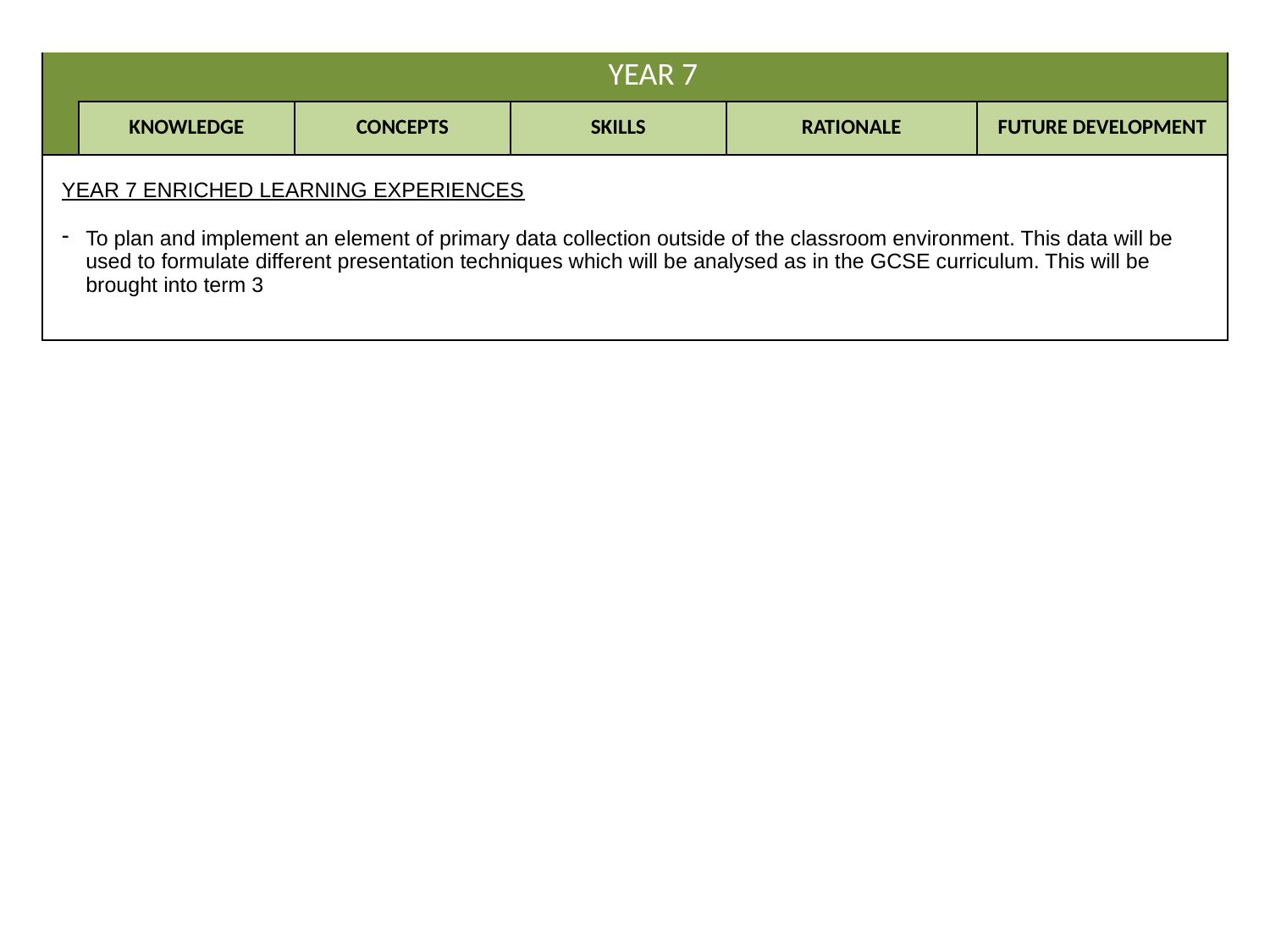

|  | YEAR 7 |  |  |  |  |
| --- | --- | --- | --- | --- | --- |
|  | KNOWLEDGE | CONCEPTS | SKILLS | RATIONALE | FUTURE DEVELOPMENT |
| YEAR 7 ENRICHED LEARNING EXPERIENCES To plan and implement an element of primary data collection outside of the classroom environment. This data will be used to formulate different presentation techniques which will be analysed as in the GCSE curriculum. This will be brought into term 3 |  |  |  |  |  |